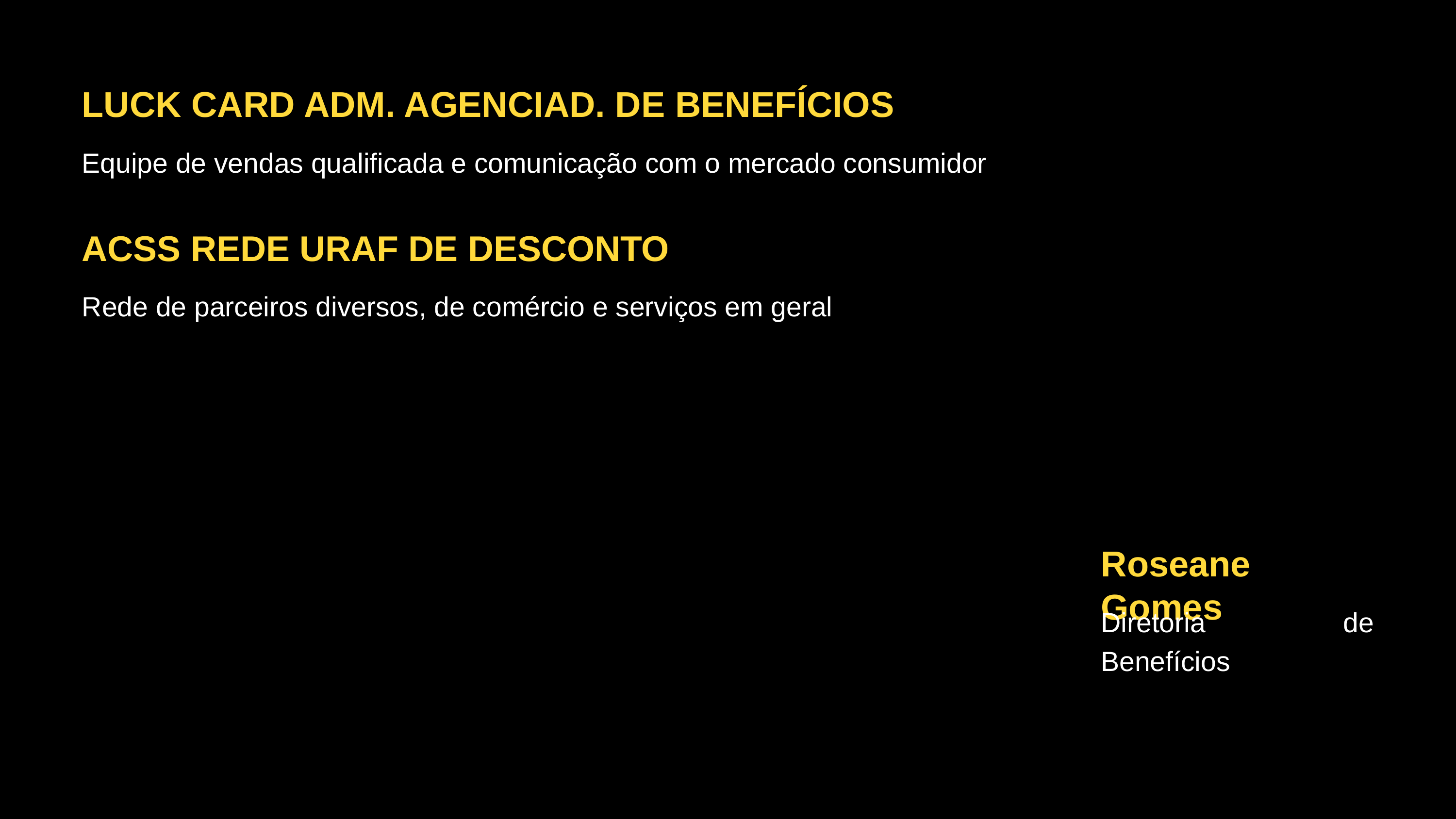

LUCK CARD ADM. AGENCIAD. DE BENEFÍCIOS
Equipe de vendas qualificada e comunicação com o mercado consumidor

ACSS REDE URAF DE DESCONTO
Rede de parceiros diversos, de comércio e serviços em geral
Roseane Gomes
Diretoria de Benefícios